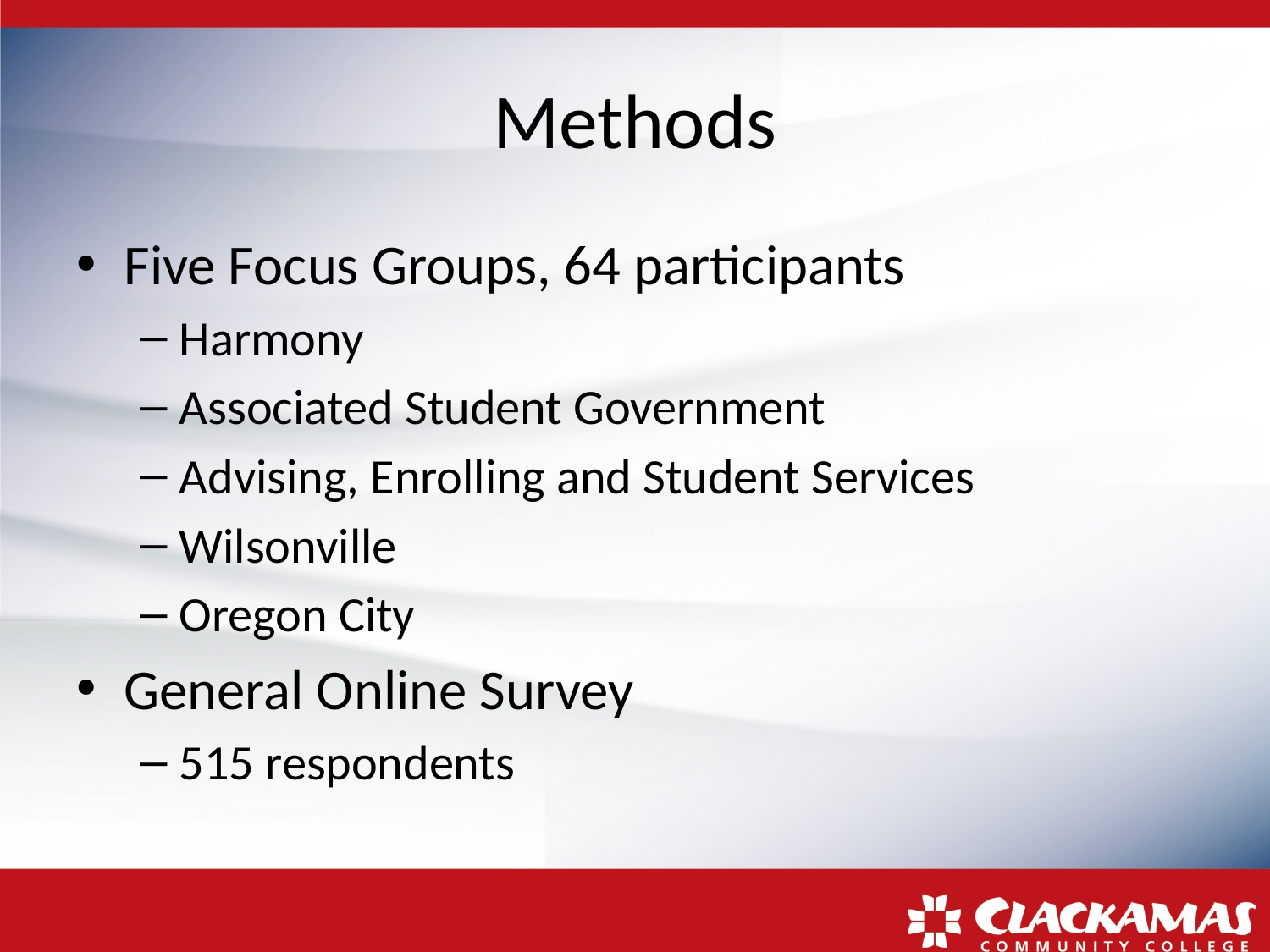

# Methods
Five Focus Groups, 64 participants
Harmony
Associated Student Government
Advising, Enrolling and Student Services
Wilsonville
Oregon City
General Online Survey
515 respondents